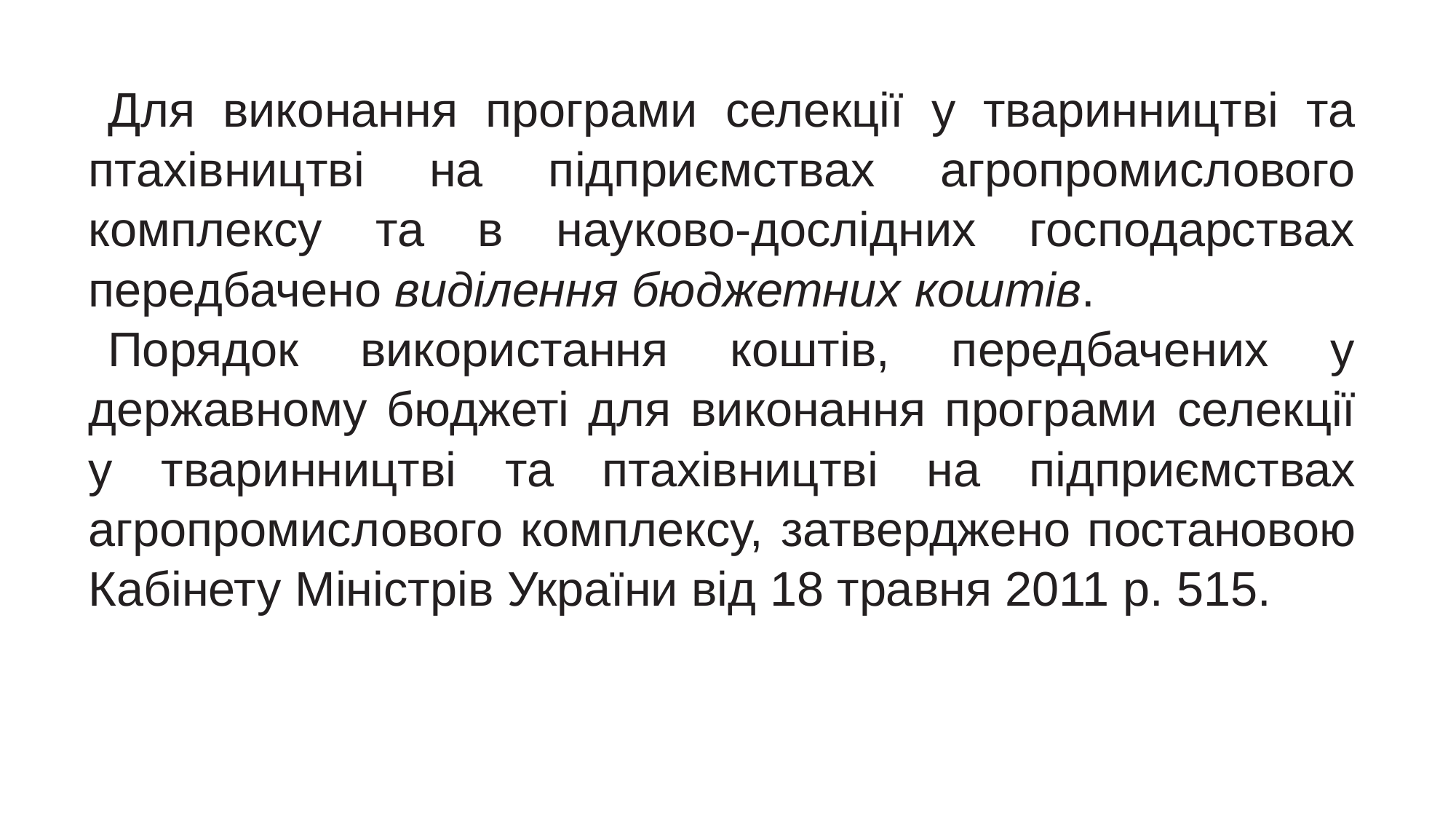

Для виконання програми селекції у тваринництві та птахівництві на підприємствах агропромислового комплексу та в науково-дослідних господарствах передбачено виділення бюджетних коштів.
Порядок використання коштів, передбачених у державному бюджеті для виконання програми селекції у тваринництві та птахівництві на підприємствах агропромислового комплексу, затверджено постановою Кабінету Міністрів України від 18 травня 2011 р. 515.